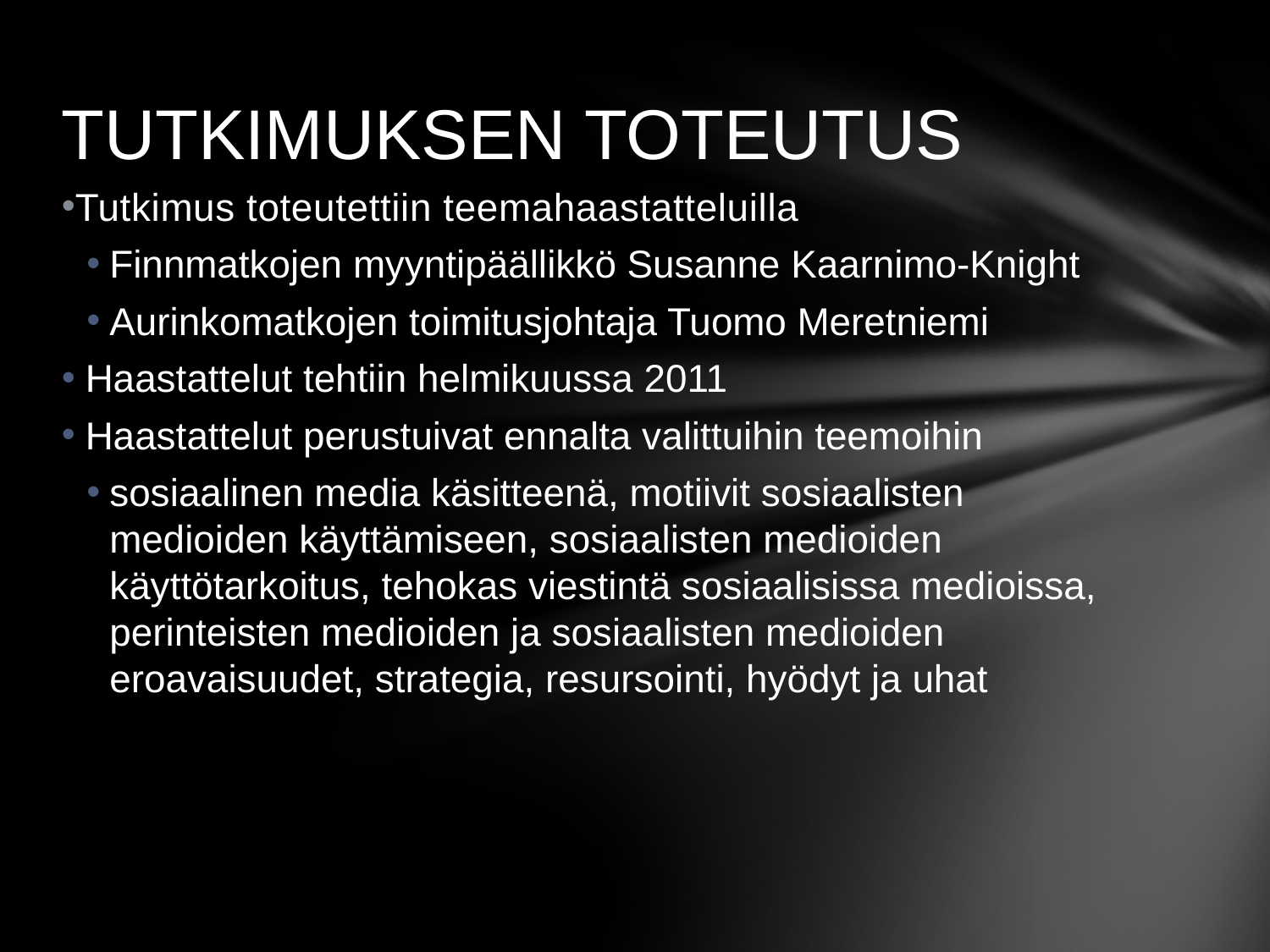

# TUTKIMUKSEN TOTEUTUS
Tutkimus toteutettiin teemahaastatteluilla
Finnmatkojen myyntipäällikkö Susanne Kaarnimo-Knight
Aurinkomatkojen toimitusjohtaja Tuomo Meretniemi
Haastattelut tehtiin helmikuussa 2011
Haastattelut perustuivat ennalta valittuihin teemoihin
sosiaalinen media käsitteenä, motiivit sosiaalisten medioiden käyttämiseen, sosiaalisten medioiden käyttötarkoitus, tehokas viestintä sosiaalisissa medioissa, perinteisten medioiden ja sosiaalisten medioiden eroavaisuudet, strategia, resursointi, hyödyt ja uhat